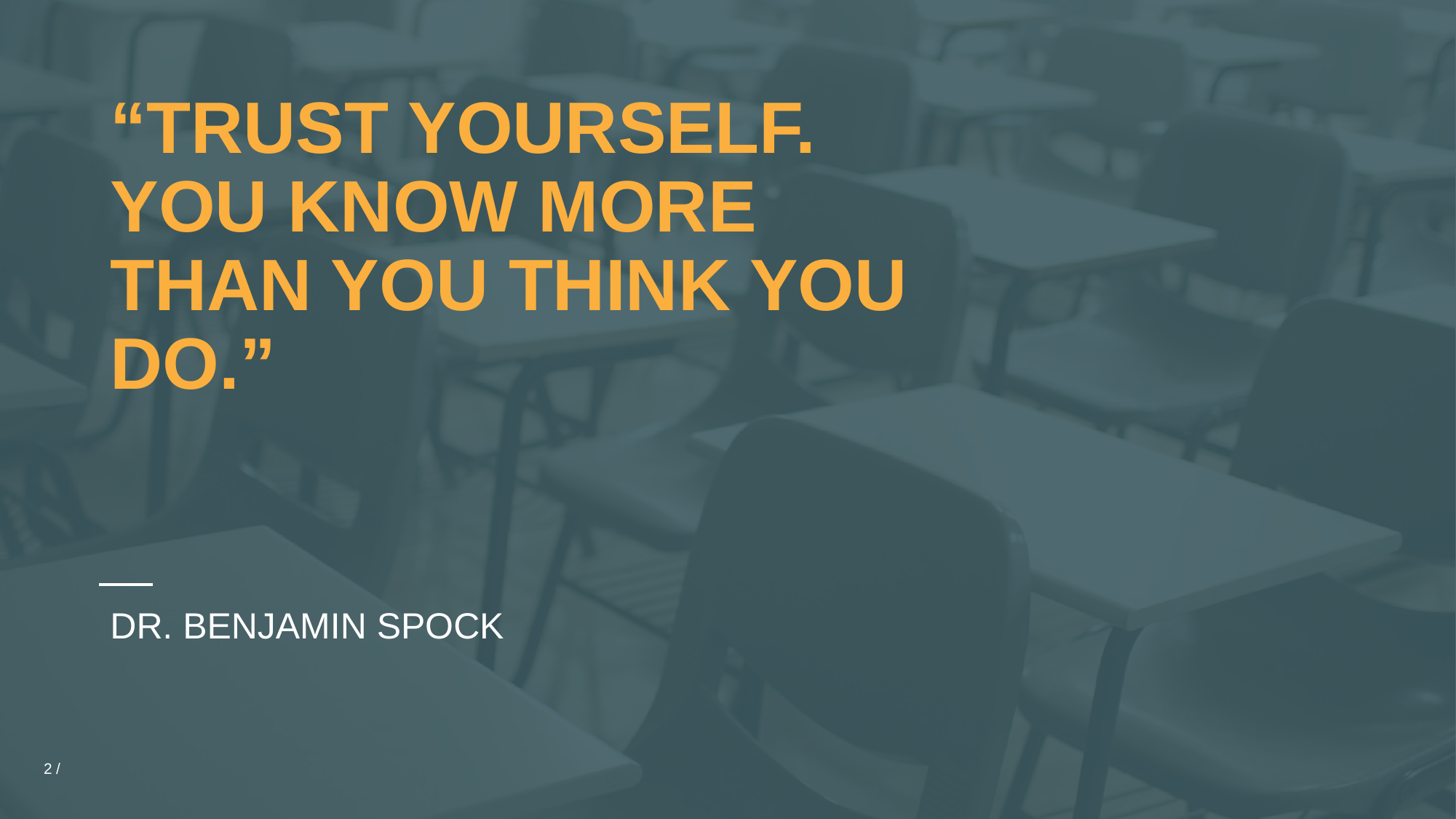

# “TRUST YOURSELF. YOU KNOW MORE THAN YOU THINK YOU DO.”
DR. BENJAMIN SPOCK